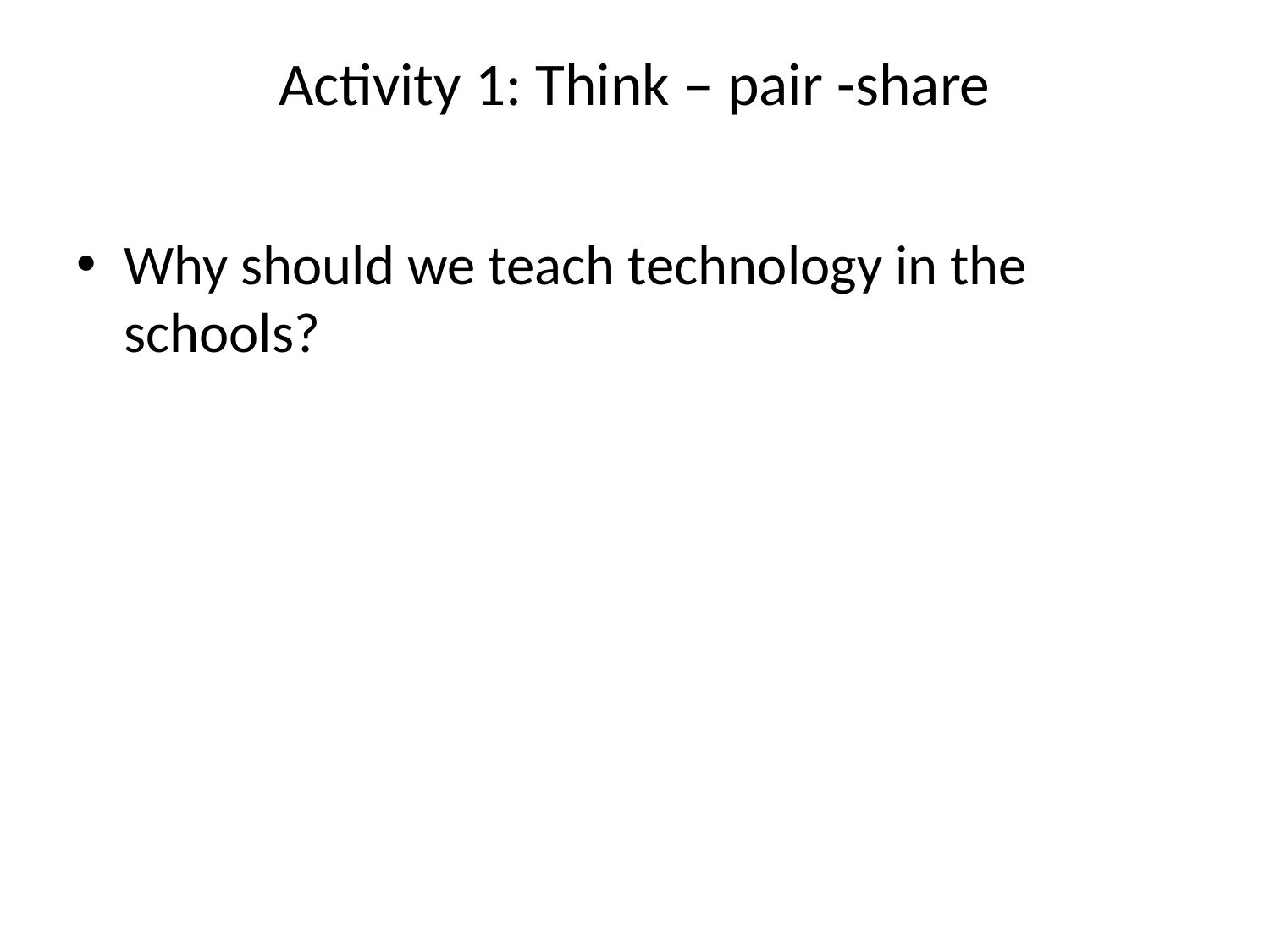

# Activity 1: Think – pair -share
Why should we teach technology in the schools?